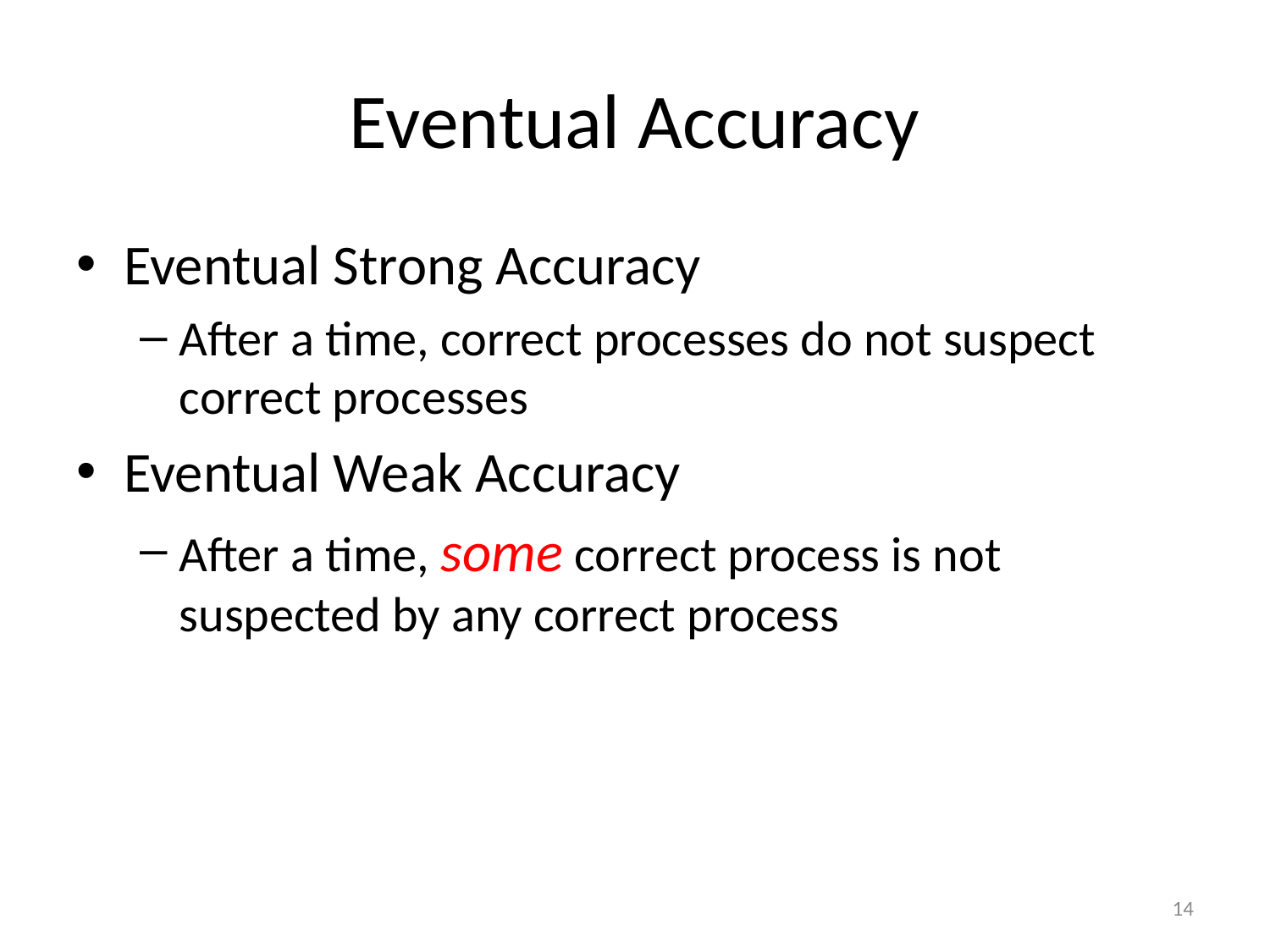

# Eventual Accuracy
Eventual Strong Accuracy
After a time, correct processes do not suspect correct processes
Eventual Weak Accuracy
After a time, some correct process is not suspected by any correct process

14